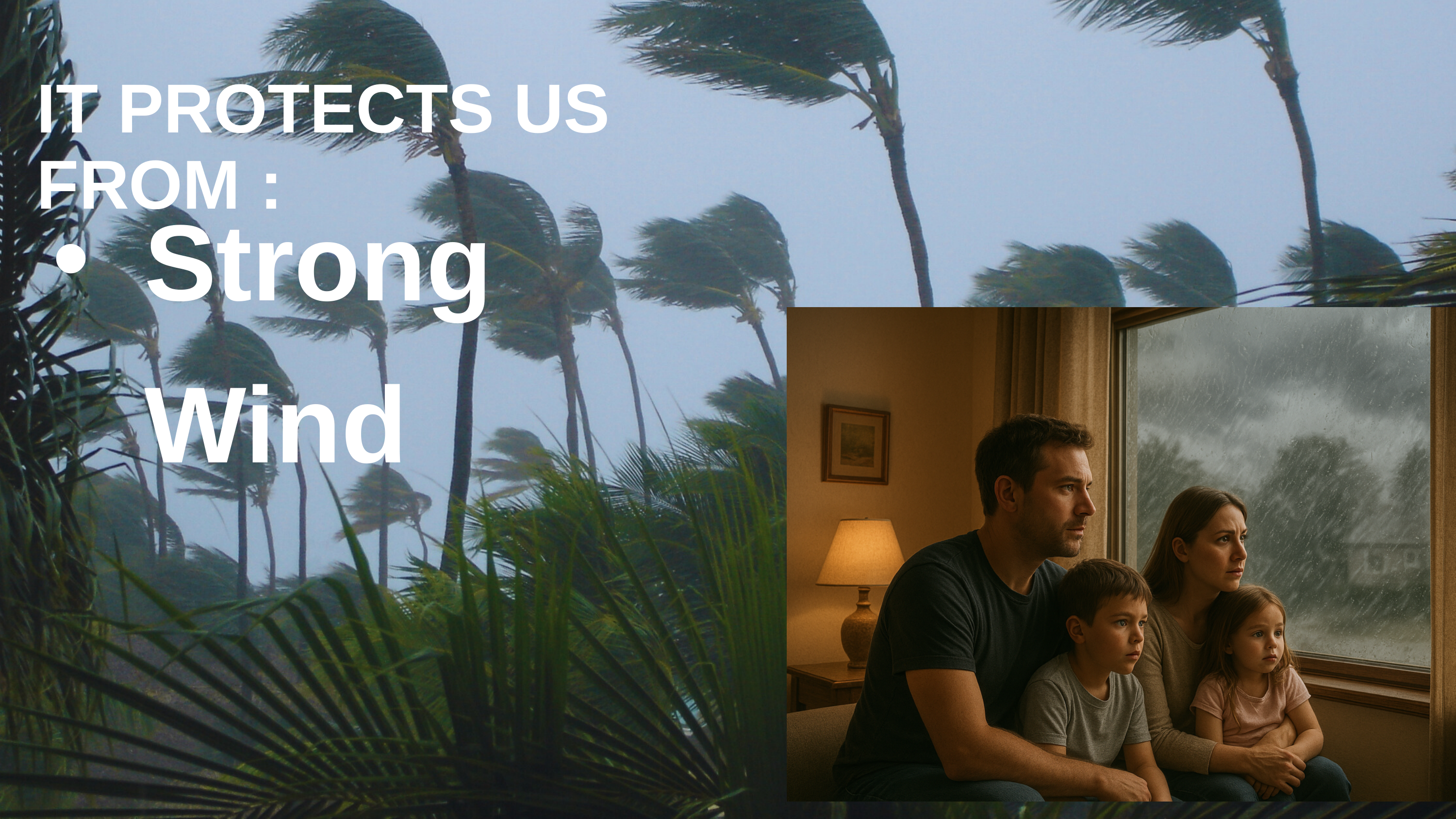

IT PROTECTS US FROM :
Strong Wind

02